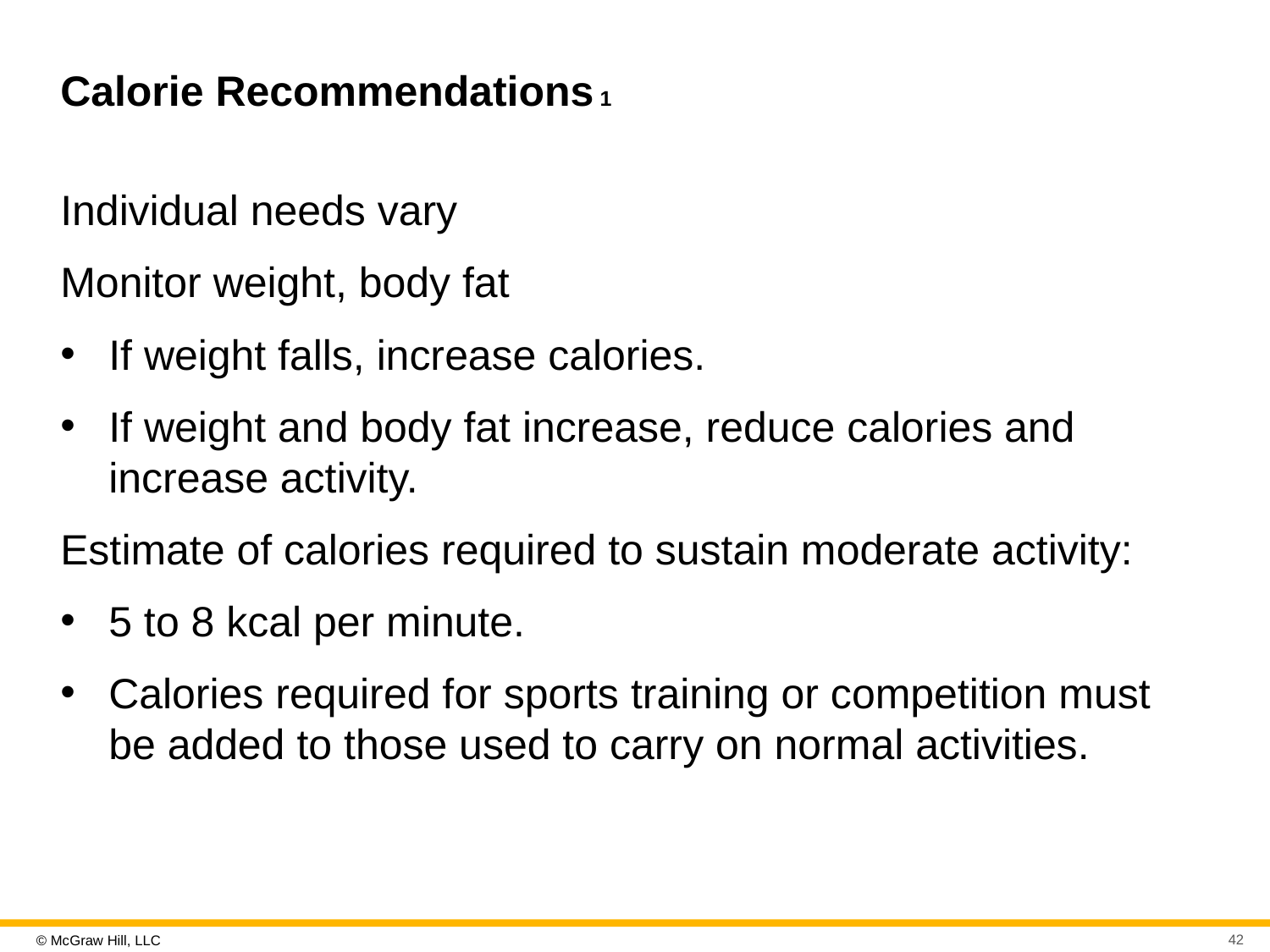

# Calorie Recommendations 1
Individual needs vary
Monitor weight, body fat
If weight falls, increase calories.
If weight and body fat increase, reduce calories and increase activity.
Estimate of calories required to sustain moderate activity:
5 to 8 kcal per minute.
Calories required for sports training or competition must be added to those used to carry on normal activities.
42